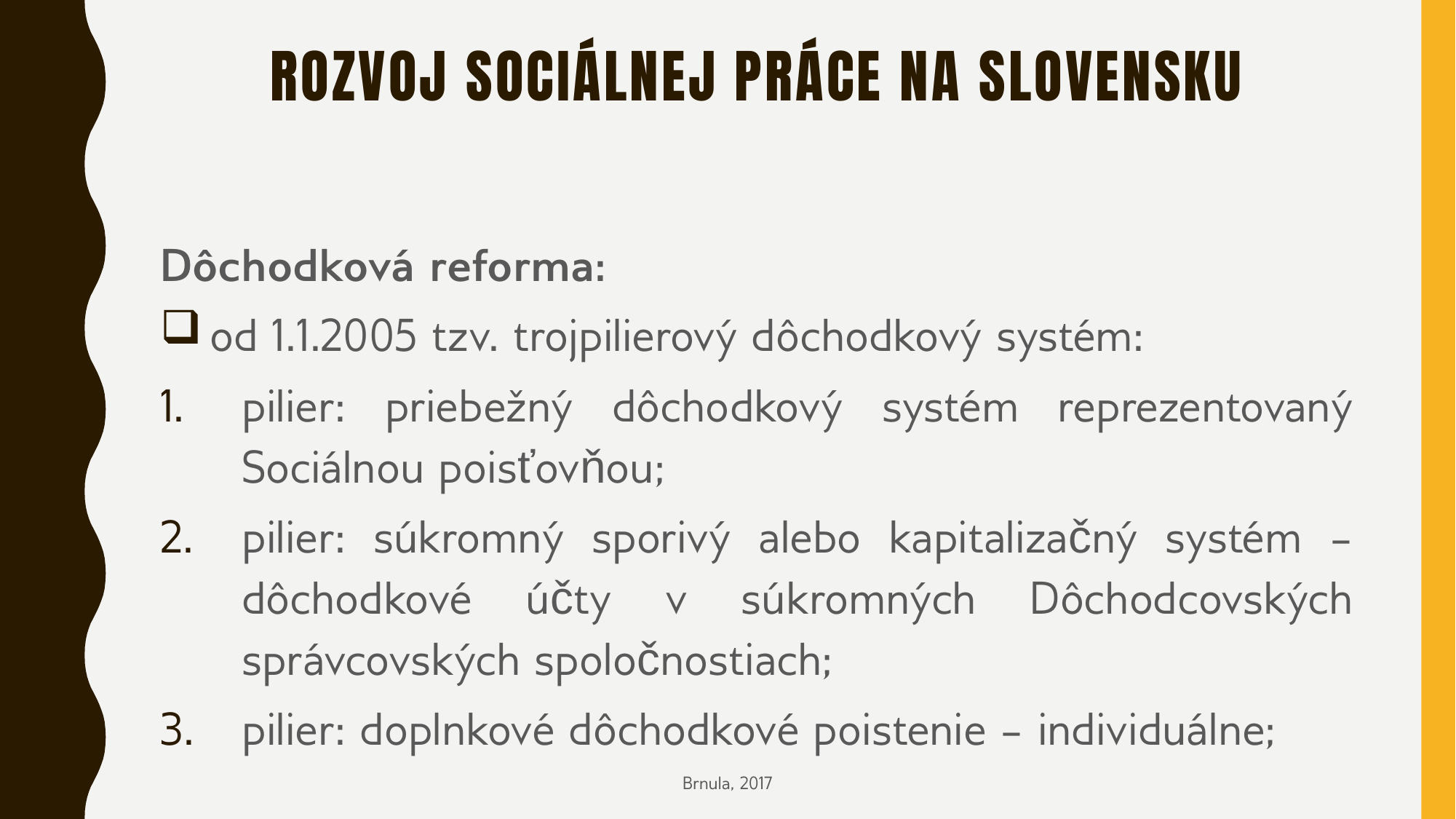

# Rozvoj sociálnej práce na Slovensku
Dôchodková reforma:
 od 1.1.2005 tzv. trojpilierový dôchodkový systém:
pilier: priebežný dôchodkový systém reprezentovaný Sociálnou poisťovňou;
pilier: súkromný sporivý alebo kapitalizačný systém – dôchodkové účty v súkromných Dôchodcovských správcovských spoločnostiach;
pilier: doplnkové dôchodkové poistenie – individuálne;
Brnula, 2017